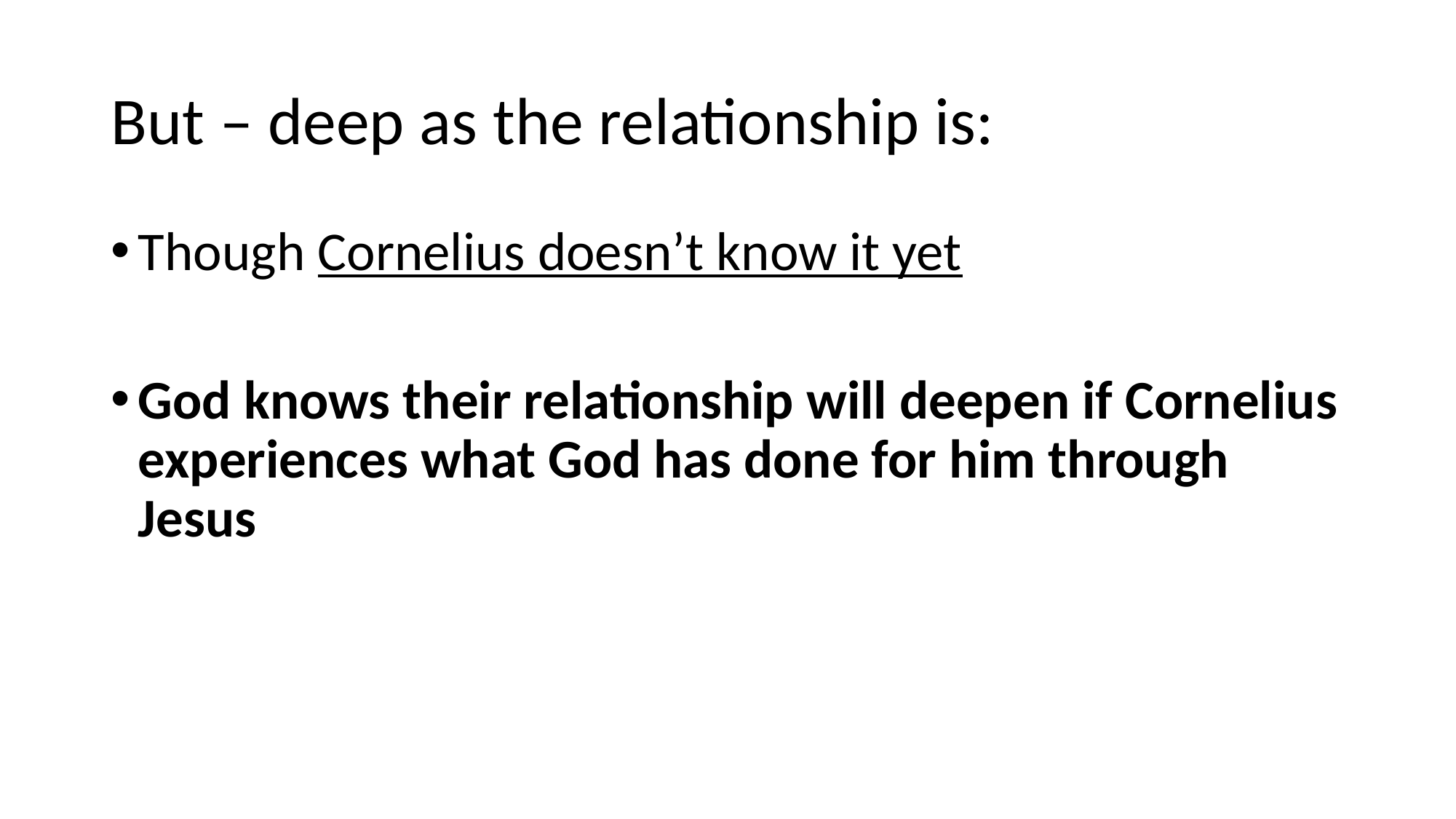

# But – deep as the relationship is:
Though Cornelius doesn’t know it yet

God knows their relationship will deepen if Cornelius experiences what God has done for him through Jesus